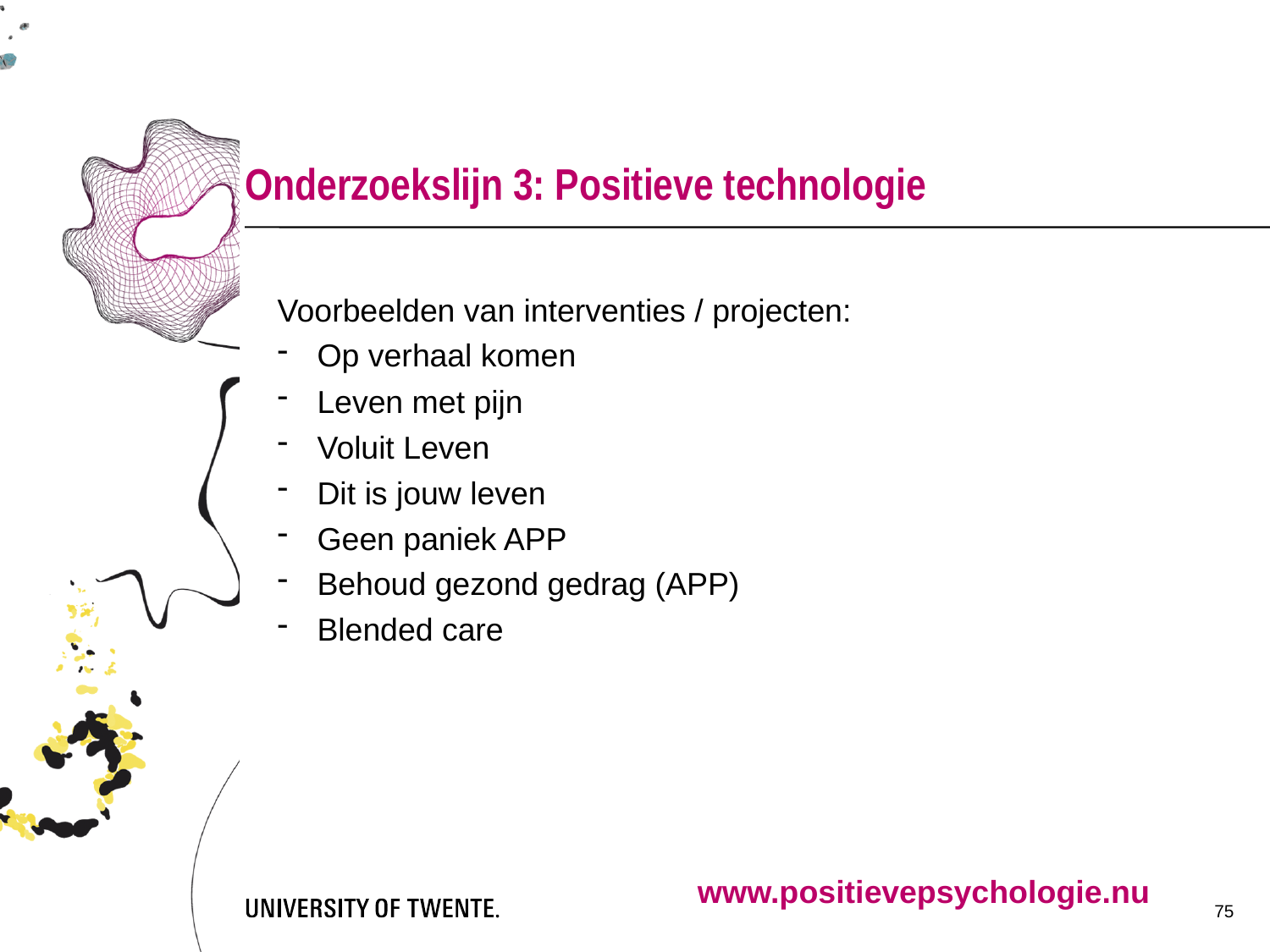

# Onderzoekslijn 3: Positieve technologie
Voorbeelden van interventies / projecten:
Op verhaal komen
Leven met pijn
Voluit Leven
Dit is jouw leven
Geen paniek APP
Behoud gezond gedrag (APP)
Blended care

www.positievepsychologie.nu
75